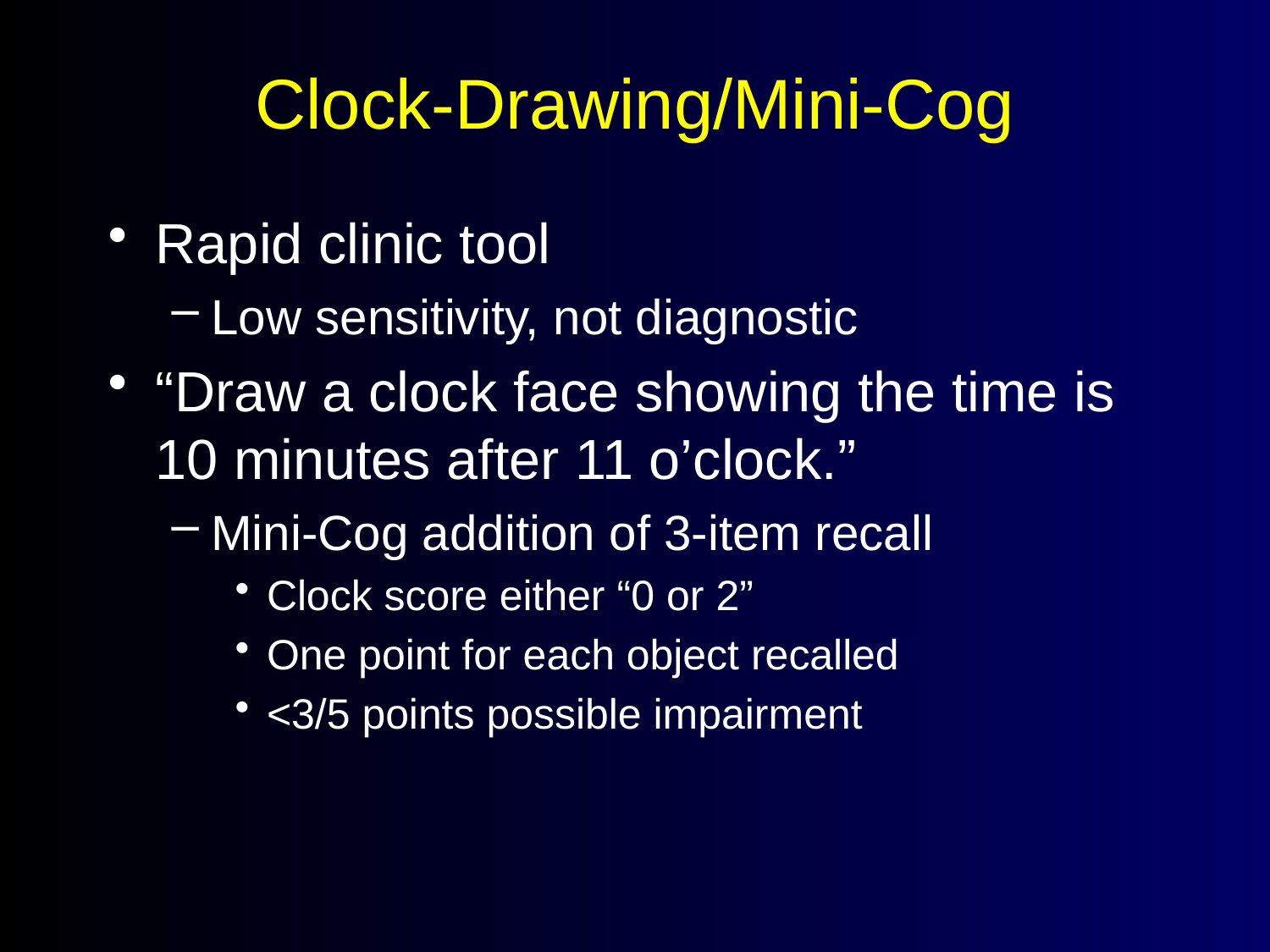

# Clock-Drawing/Mini-Cog
Rapid clinic tool
Low sensitivity, not diagnostic
“Draw a clock face showing the time is 10 minutes after 11 o’clock.”
Mini-Cog addition of 3-item recall
Clock score either “0 or 2”
One point for each object recalled
<3/5 points possible impairment